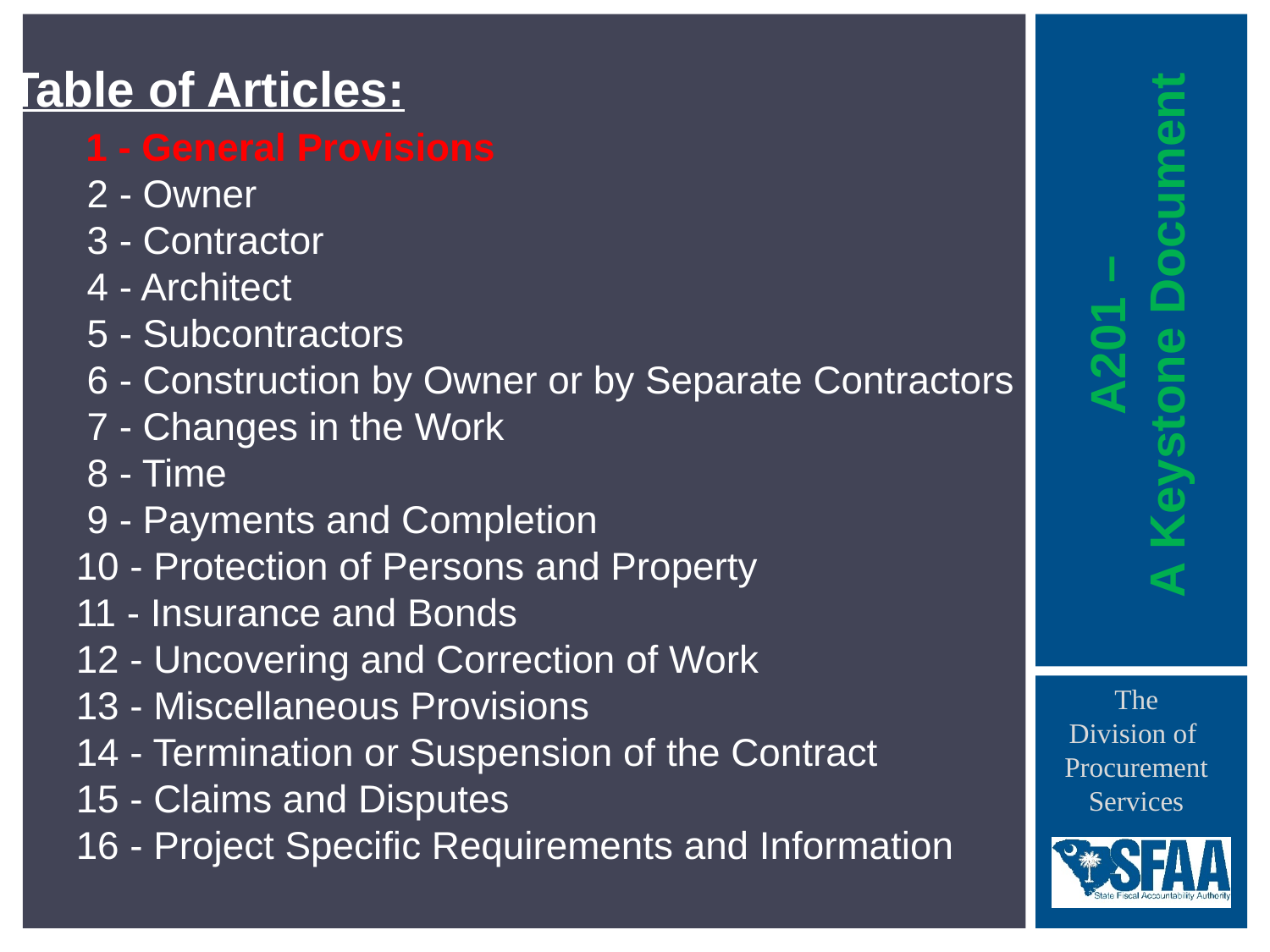

Table of Articles:
 1 - General Provisions
 2 - Owner
 3 - Contractor
 4 - Architect
 5 - Subcontractors
 6 - Construction by Owner or by Separate Contractors
 7 - Changes in the Work
 8 - Time
 9 - Payments and Completion
10 - Protection of Persons and Property
11 - Insurance and Bonds
12 - Uncovering and Correction of Work
13 - Miscellaneous Provisions
14 - Termination or Suspension of the Contract
15 - Claims and Disputes
16 - Project Specific Requirements and Information